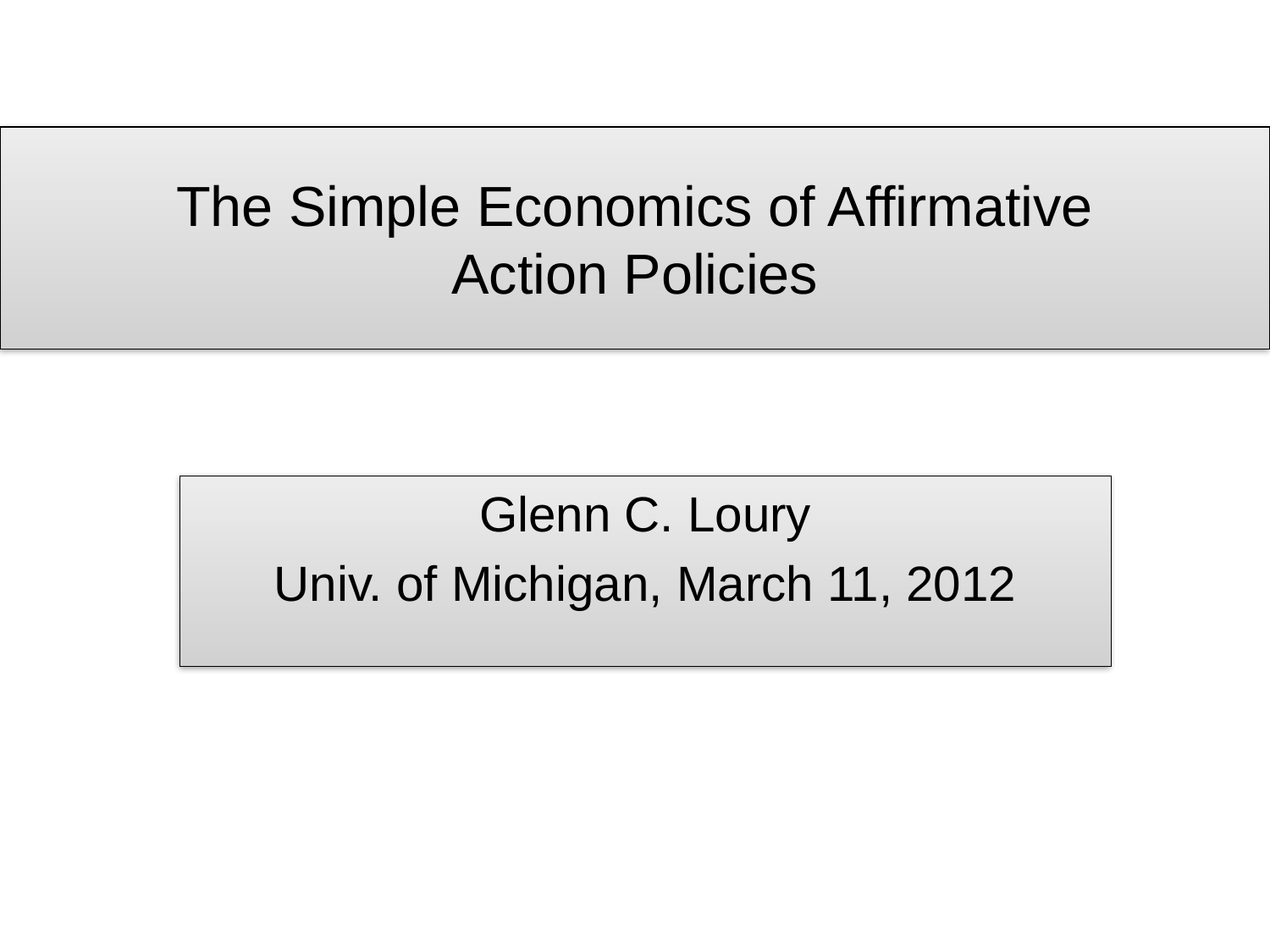

# The Simple Economics of Affirmative Action Policies
Glenn C. Loury
Univ. of Michigan, March 11, 2012